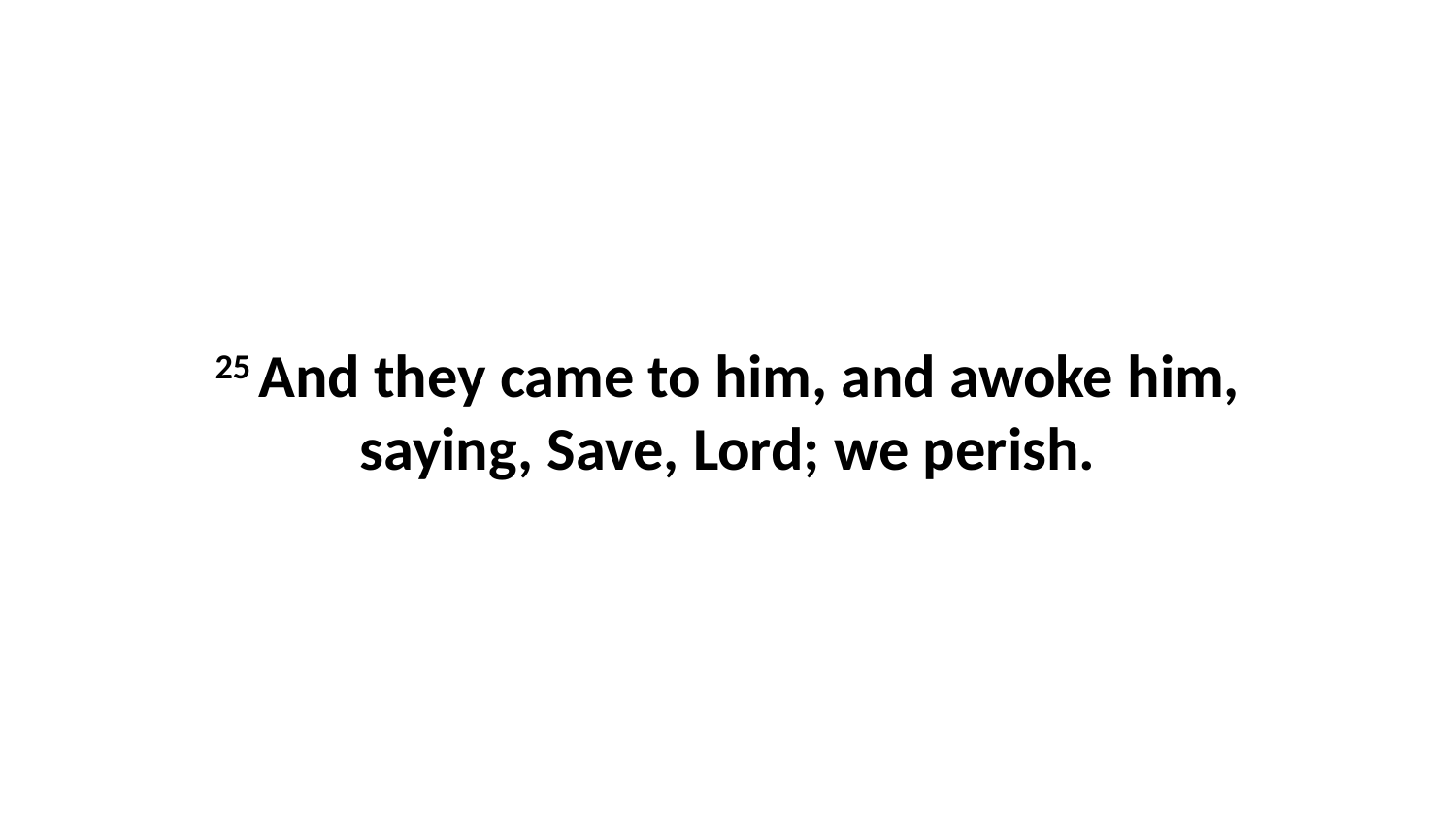

25 And they came to him, and awoke him, saying, Save, Lord; we perish.